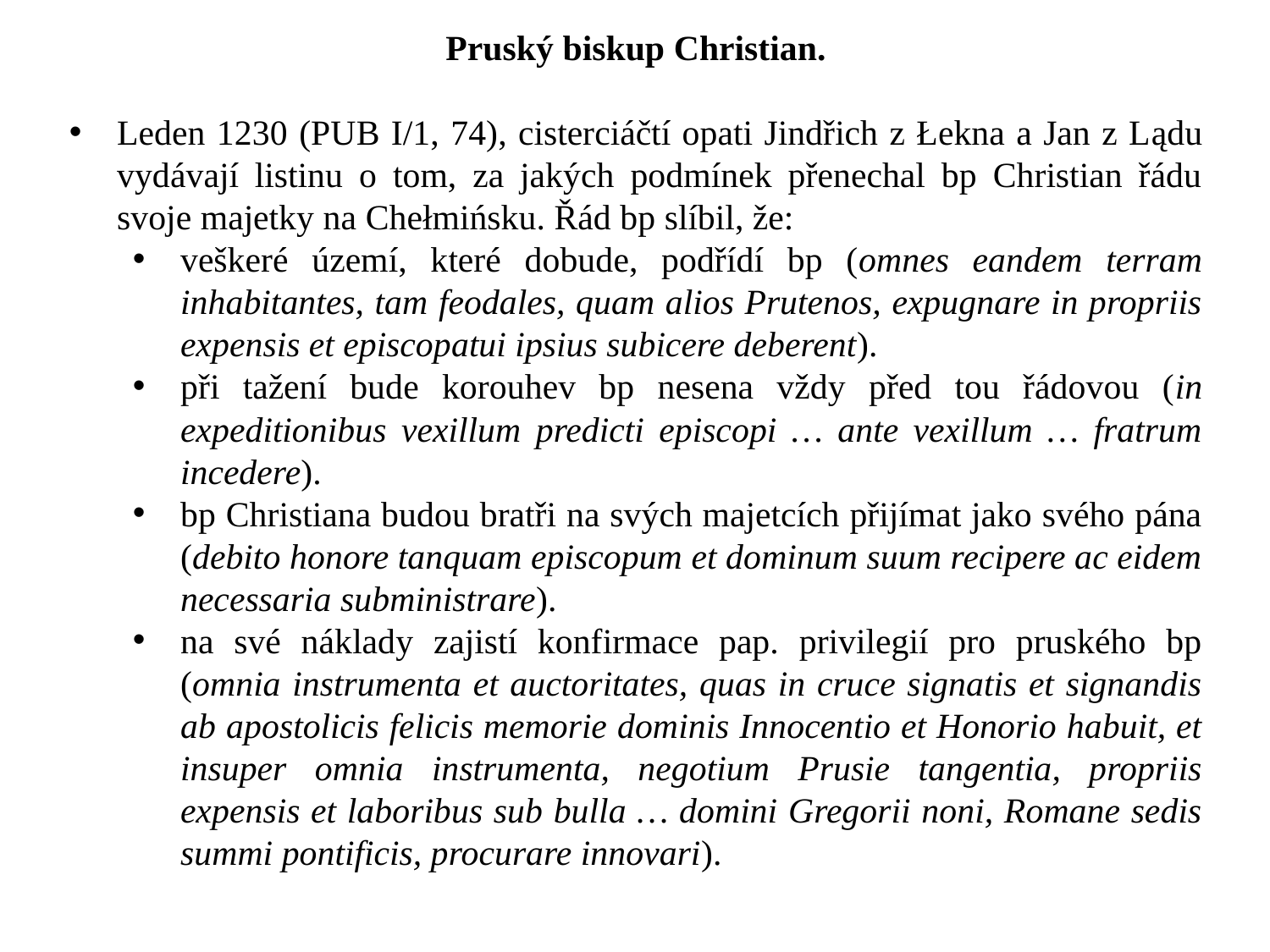

Pruský biskup Christian.

Leden 1230 (PUB I/1, 74), cisterciáčtí opati Jindřich z Łekna a Jan z Lądu vydávají listinu o tom, za jakých podmínek přenechal bp Christian řádu svoje majetky na Chełmińsku. Řád bp slíbil, že:
veškeré území, které dobude, podřídí bp (omnes eandem terram inhabitantes, tam feodales, quam alios Prutenos, expugnare in propriis expensis et episcopatui ipsius subicere deberent).
při tažení bude korouhev bp nesena vždy před tou řádovou (in expeditionibus vexillum predicti episcopi … ante vexillum … fratrum incedere).
bp Christiana budou bratři na svých majetcích přijímat jako svého pána (debito honore tanquam episcopum et dominum suum recipere ac eidem necessaria subministrare).
na své náklady zajistí konfirmace pap. privilegií pro pruského bp (omnia instrumenta et auctoritates, quas in cruce signatis et signandis ab apostolicis felicis memorie dominis Innocentio et Honorio habuit, et insuper omnia instrumenta, negotium Prusie tangentia, propriis expensis et laboribus sub bulla … domini Gregorii noni, Romane sedis summi pontificis, procurare innovari).